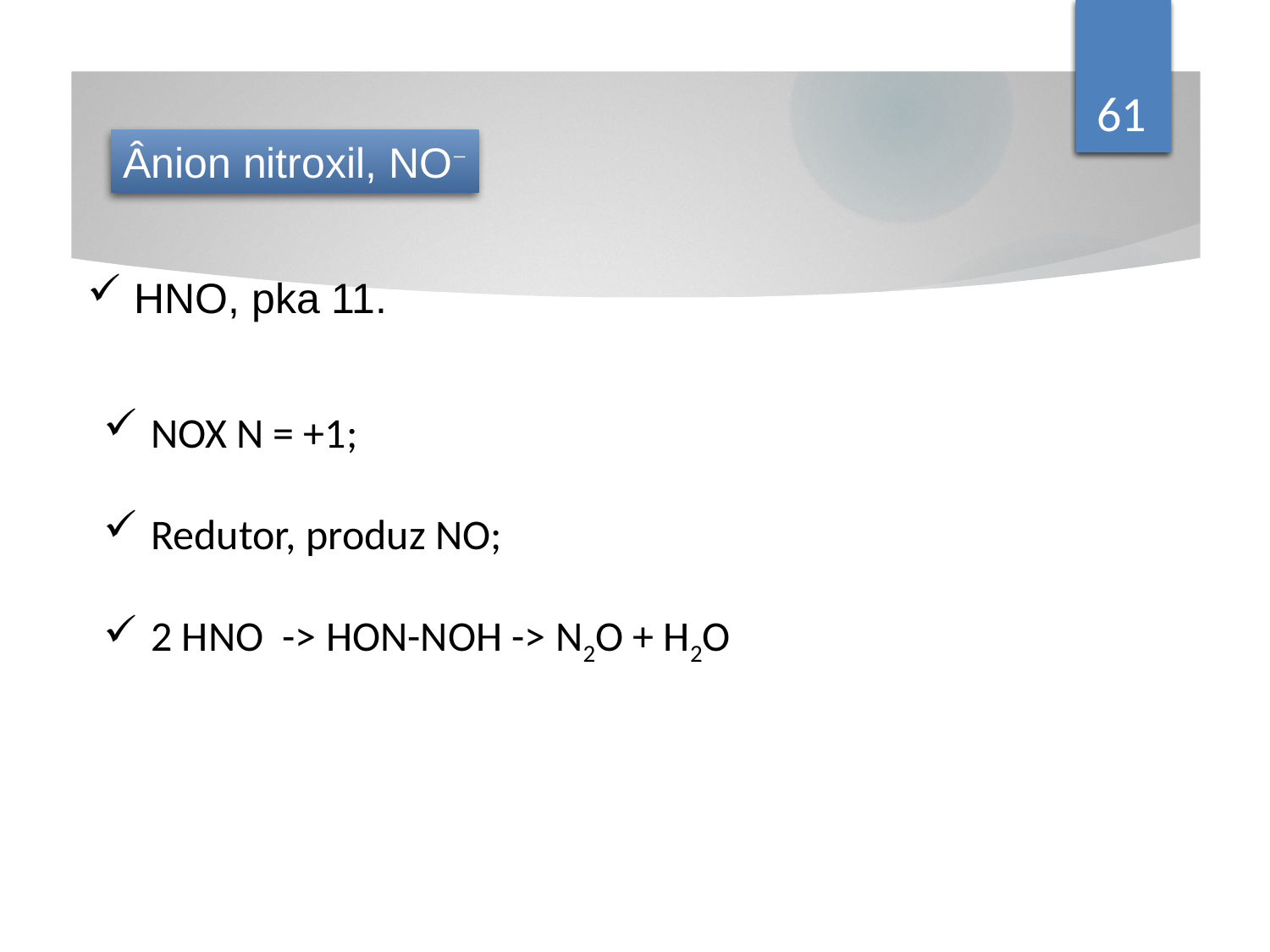

61
Ânion nitroxil, NO−
 HNO, pka 11.
NOX N = +1;

Redutor, produz NO;

2 HNO  -> HON-NOH -> N2O + H2O